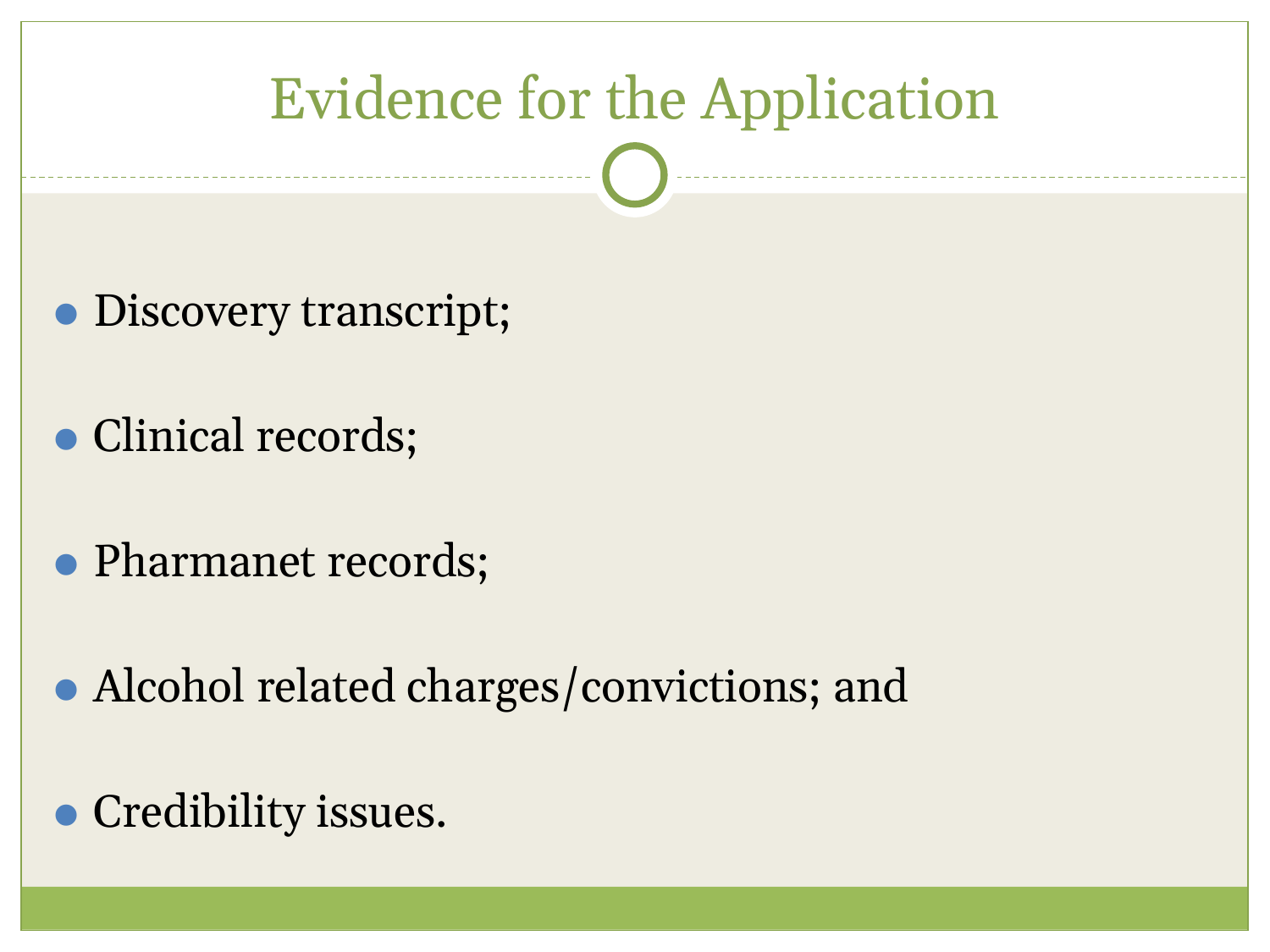

# Evidence for the Application

Discovery transcript;

Clinical records;

Pharmanet records;

Alcohol related charges/convictions; and

Credibility issues.